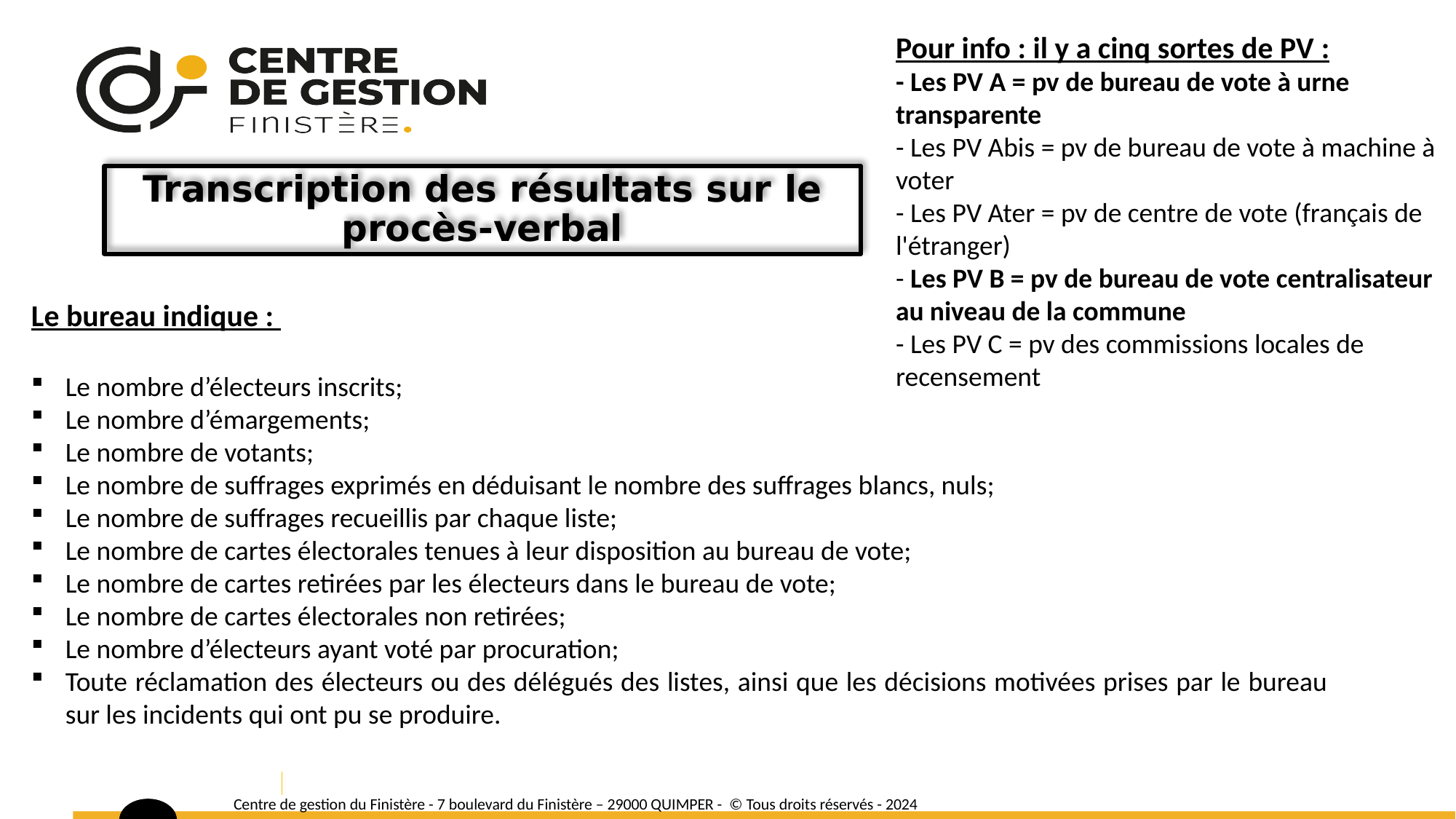

Pour info : il y a cinq sortes de PV :
- Les PV A = pv de bureau de vote à urne transparente
- Les PV Abis = pv de bureau de vote à machine à voter
- Les PV Ater = pv de centre de vote (français de l'étranger)
- Les PV B = pv de bureau de vote centralisateur au niveau de la commune
- Les PV C = pv des commissions locales de recensement
# Transcription des résultats sur le procès-verbal
Le bureau indique :

Le nombre d’électeurs inscrits;
Le nombre d’émargements;
Le nombre de votants;
Le nombre de suffrages exprimés en déduisant le nombre des suffrages blancs, nuls;
Le nombre de suffrages recueillis par chaque liste;
Le nombre de cartes électorales tenues à leur disposition au bureau de vote;
Le nombre de cartes retirées par les électeurs dans le bureau de vote;
Le nombre de cartes électorales non retirées;
Le nombre d’électeurs ayant voté par procuration;
Toute réclamation des électeurs ou des délégués des listes, ainsi que les décisions motivées prises par le bureau sur les incidents qui ont pu se produire.
Centre de gestion du Finistère - 7 boulevard du Finistère – 29000 QUIMPER -  © Tous droits réservés - 2024